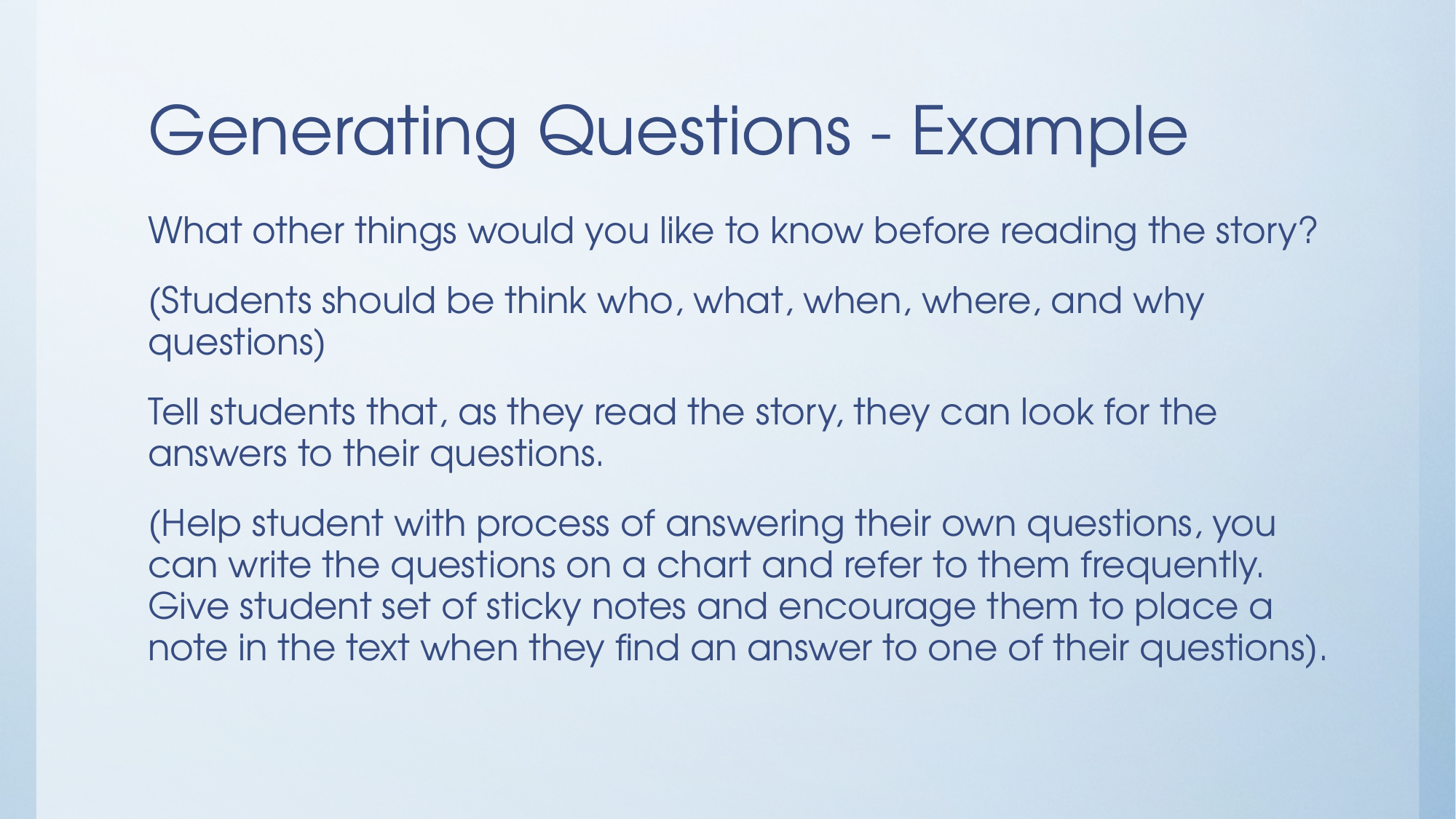

# Generating Questions - Example
What other things would you like to know before reading the story?
(Students should be think who, what, when, where, and why questions)
Tell students that, as they read the story, they can look for the answers to their questions.
(Help student with process of answering their own questions, you can write the questions on a chart and refer to them frequently. Give student set of sticky notes and encourage them to place a note in the text when they find an answer to one of their questions).